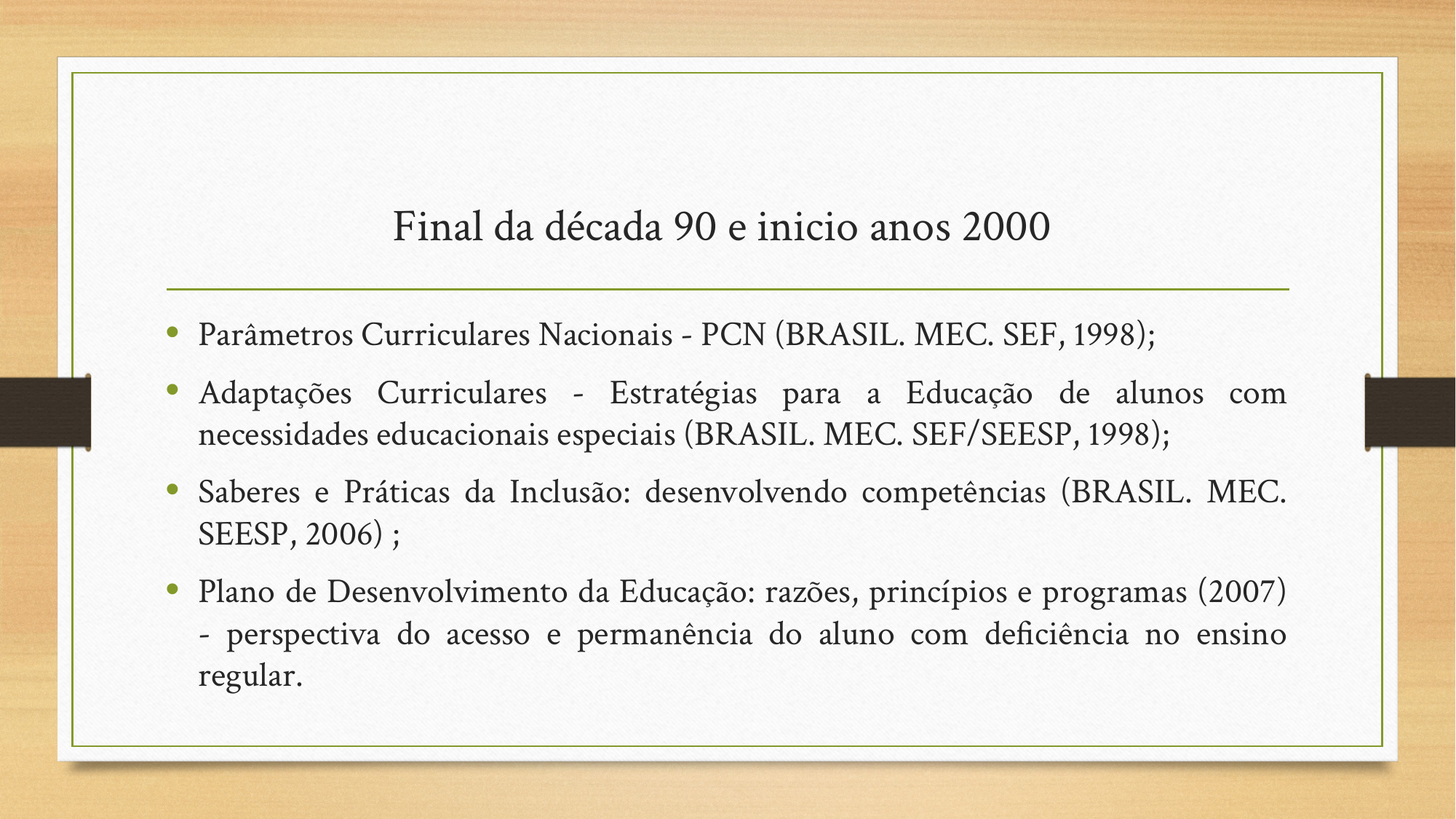

# Final da década 90 e inicio anos 2000
Parâmetros Curriculares Nacionais - PCN (BRASIL. MEC. SEF, 1998);
Adaptações Curriculares - Estratégias para a Educação de alunos com necessidades educacionais especiais (BRASIL. MEC. SEF/SEESP, 1998);
Saberes e Práticas da Inclusão: desenvolvendo competências (BRASIL. MEC. SEESP, 2006) ;
Plano de Desenvolvimento da Educação: razões, princípios e programas (2007) - perspectiva do acesso e permanência do aluno com deficiência no ensino regular.